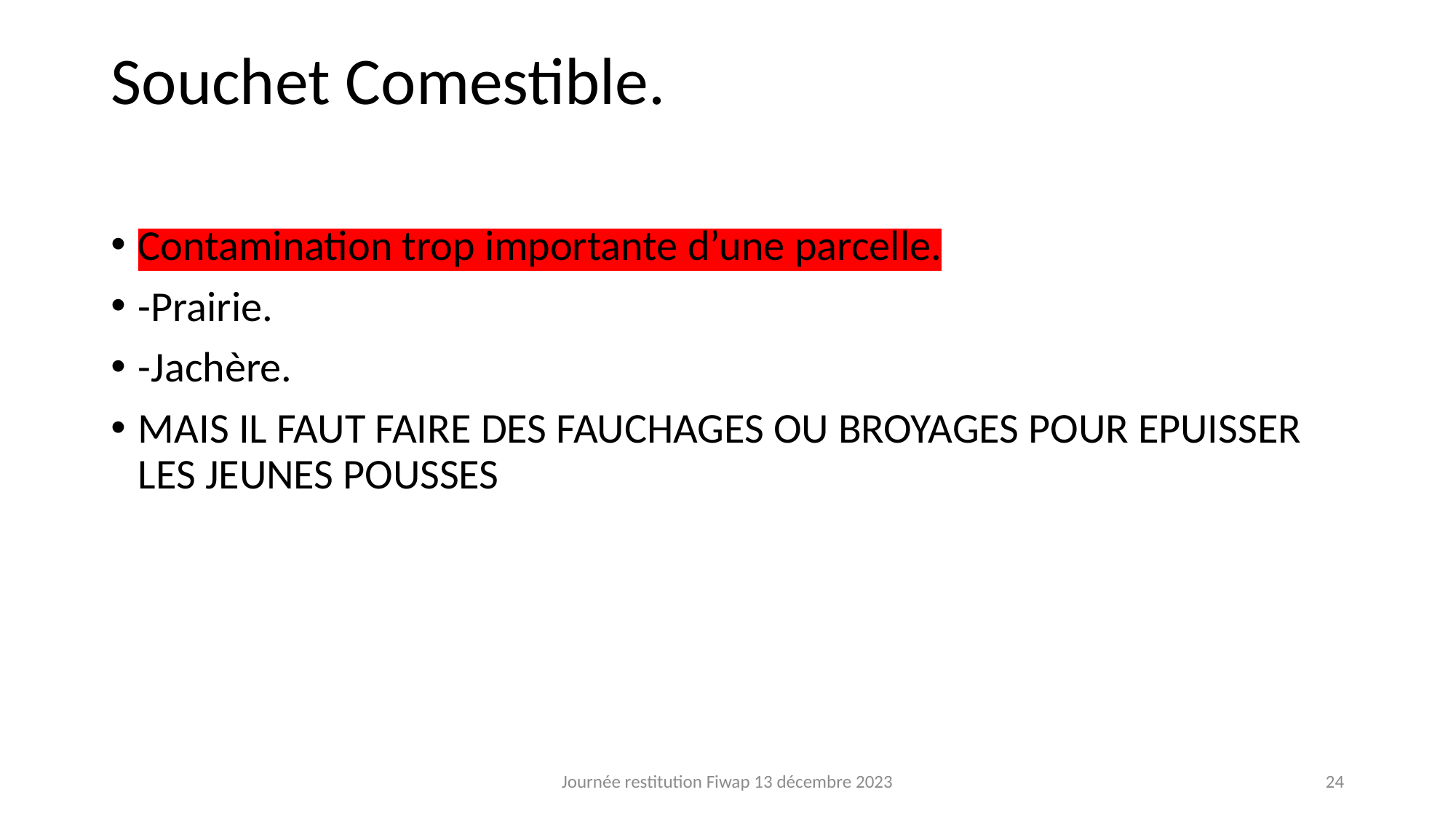

# Souchet Comestible.
Contamination trop importante d’une parcelle.
-Prairie.
-Jachère.
MAIS IL FAUT FAIRE DES FAUCHAGES OU BROYAGES POUR EPUISSER LES JEUNES POUSSES
Journée restitution Fiwap 13 décembre 2023
24